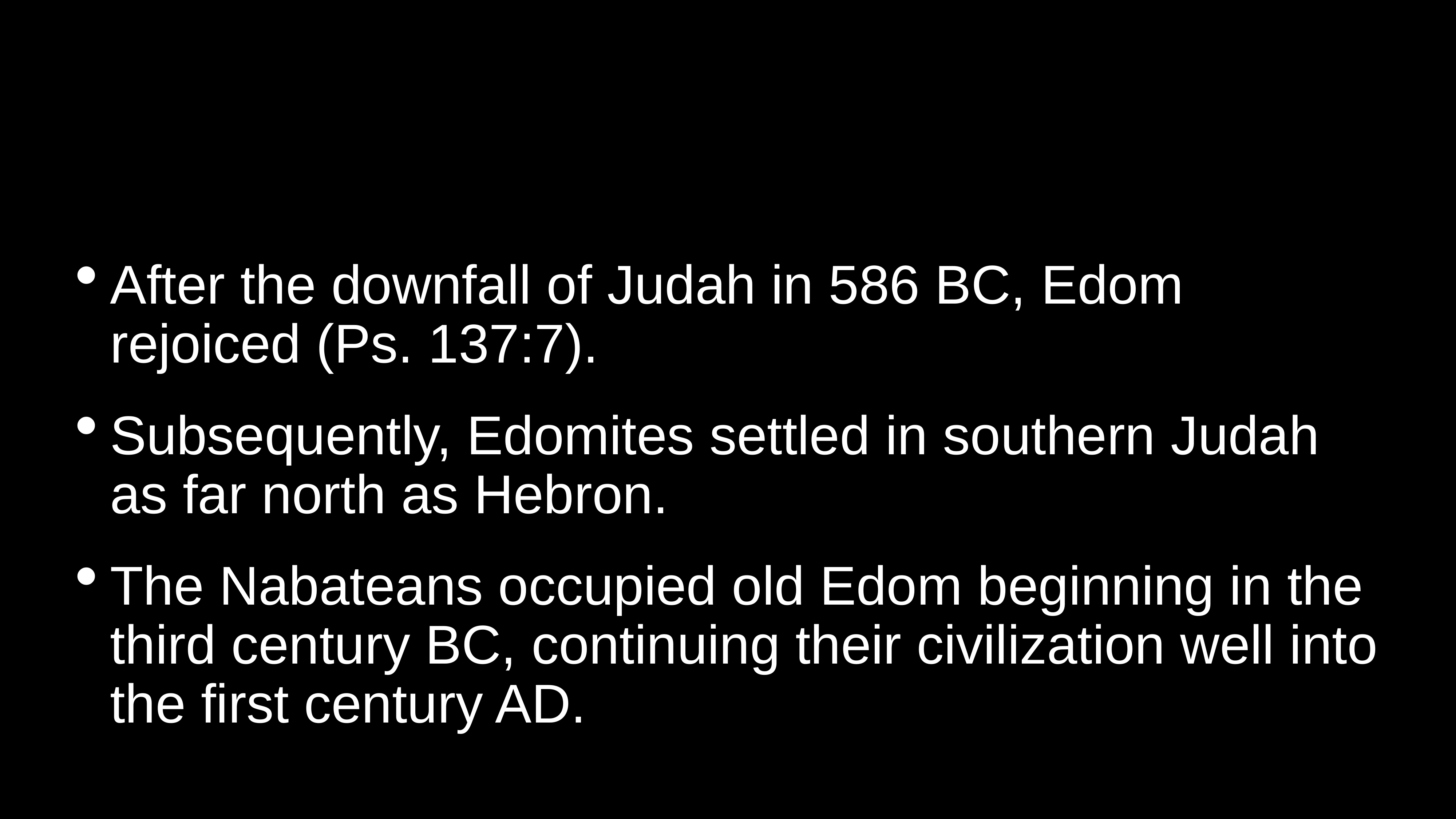

#

After the downfall of Judah in 586 BC, Edom rejoiced (Ps. 137:7).
Subsequently, Edomites settled in southern Judah as far north as Hebron.
The Nabateans occupied old Edom beginning in the third century BC, continuing their civilization well into the first century AD.